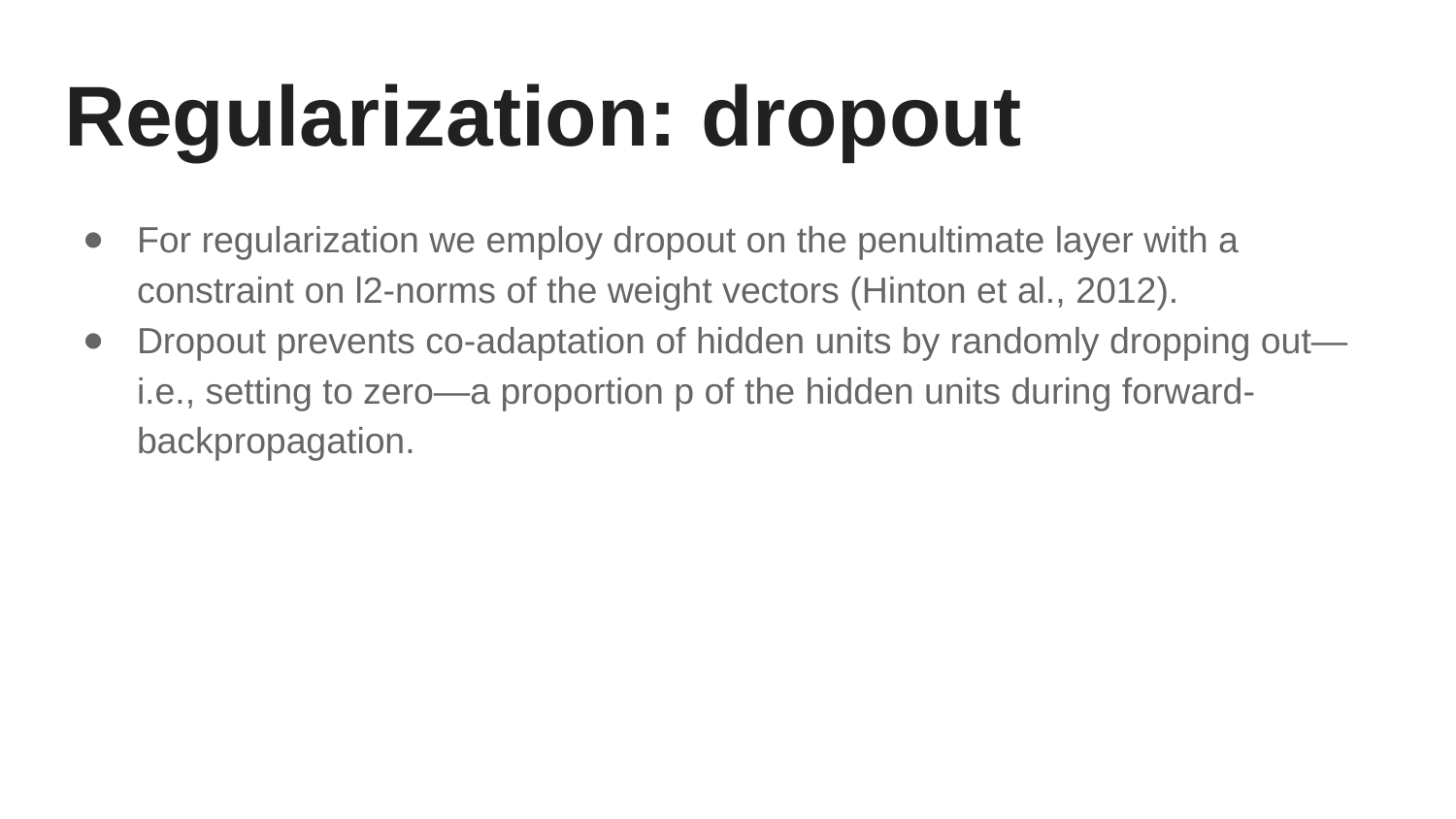

# Regularization: dropout
For regularization we employ dropout on the penultimate layer with a constraint on l2-norms of the weight vectors (Hinton et al., 2012).
Dropout prevents co-adaptation of hidden units by randomly dropping out—i.e., setting to zero—a proportion p of the hidden units during forward-backpropagation.